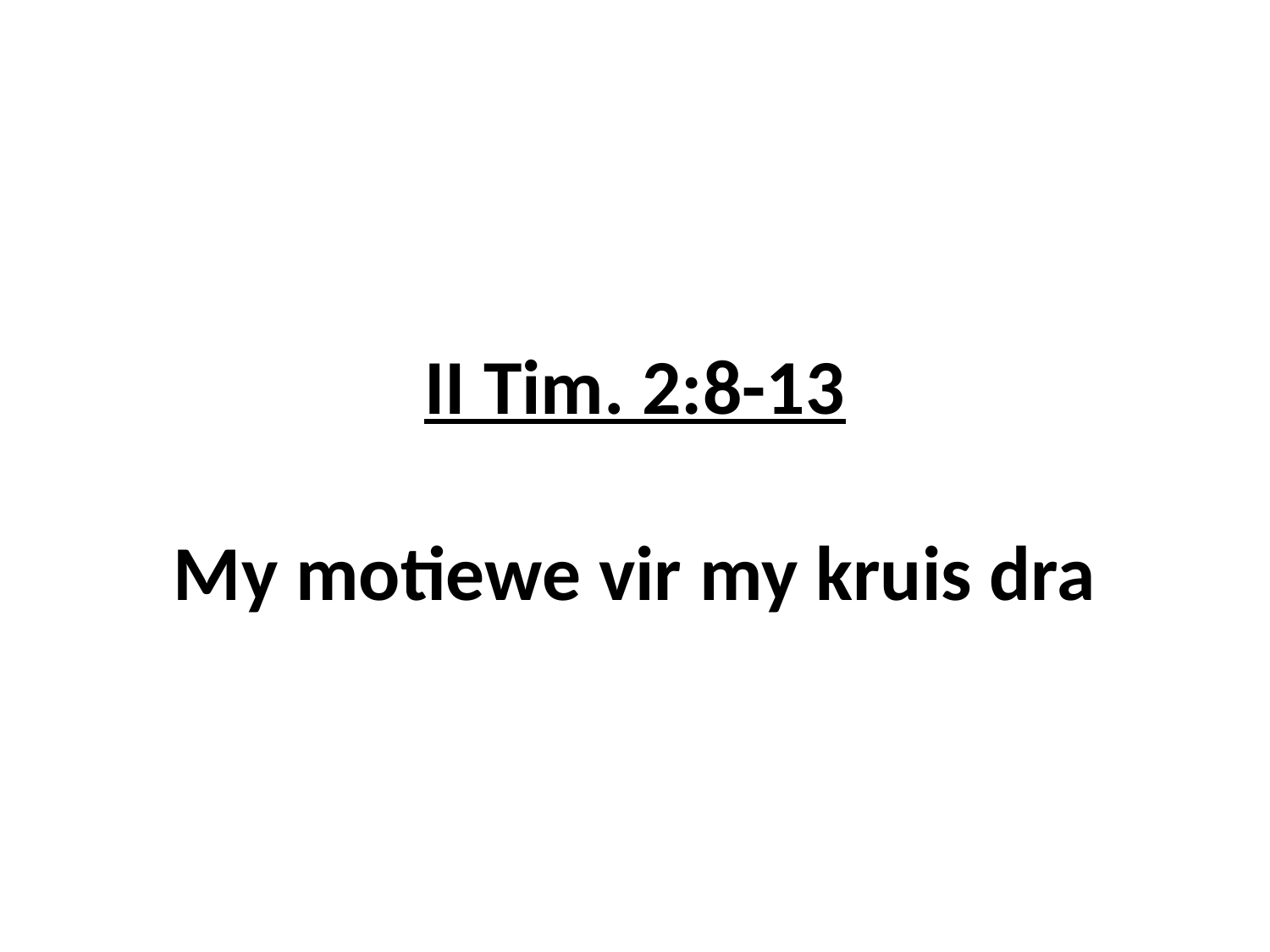

# II Tim. 2:8-13 My motiewe vir my kruis dra